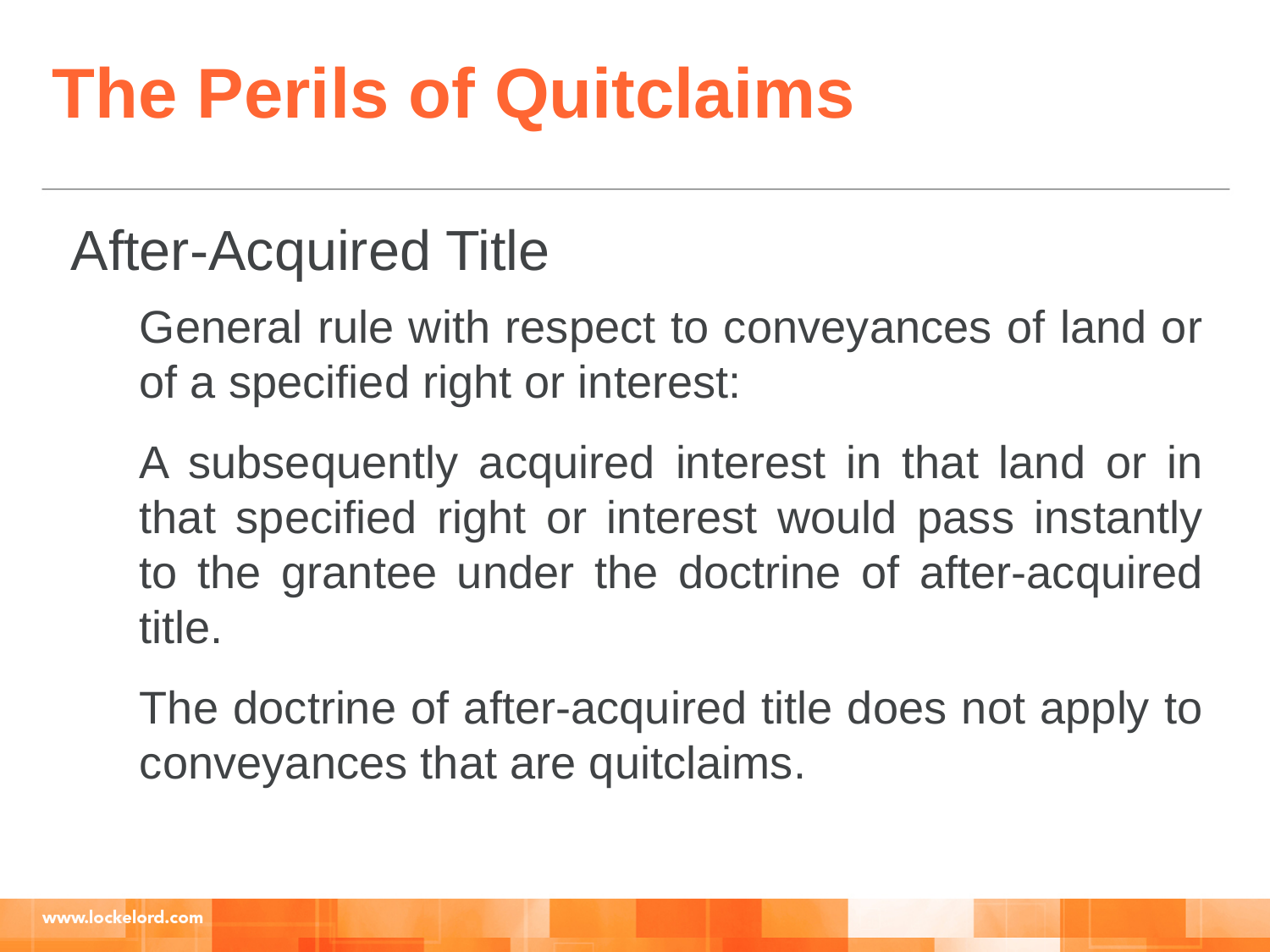

The Perils of Quitclaims
After-Acquired Title
General rule with respect to conveyances of land or of a specified right or interest:

A subsequently acquired interest in that land or in that specified right or interest would pass instantly to the grantee under the doctrine of after-acquired title.

The doctrine of after-acquired title does not apply to conveyances that are quitclaims.